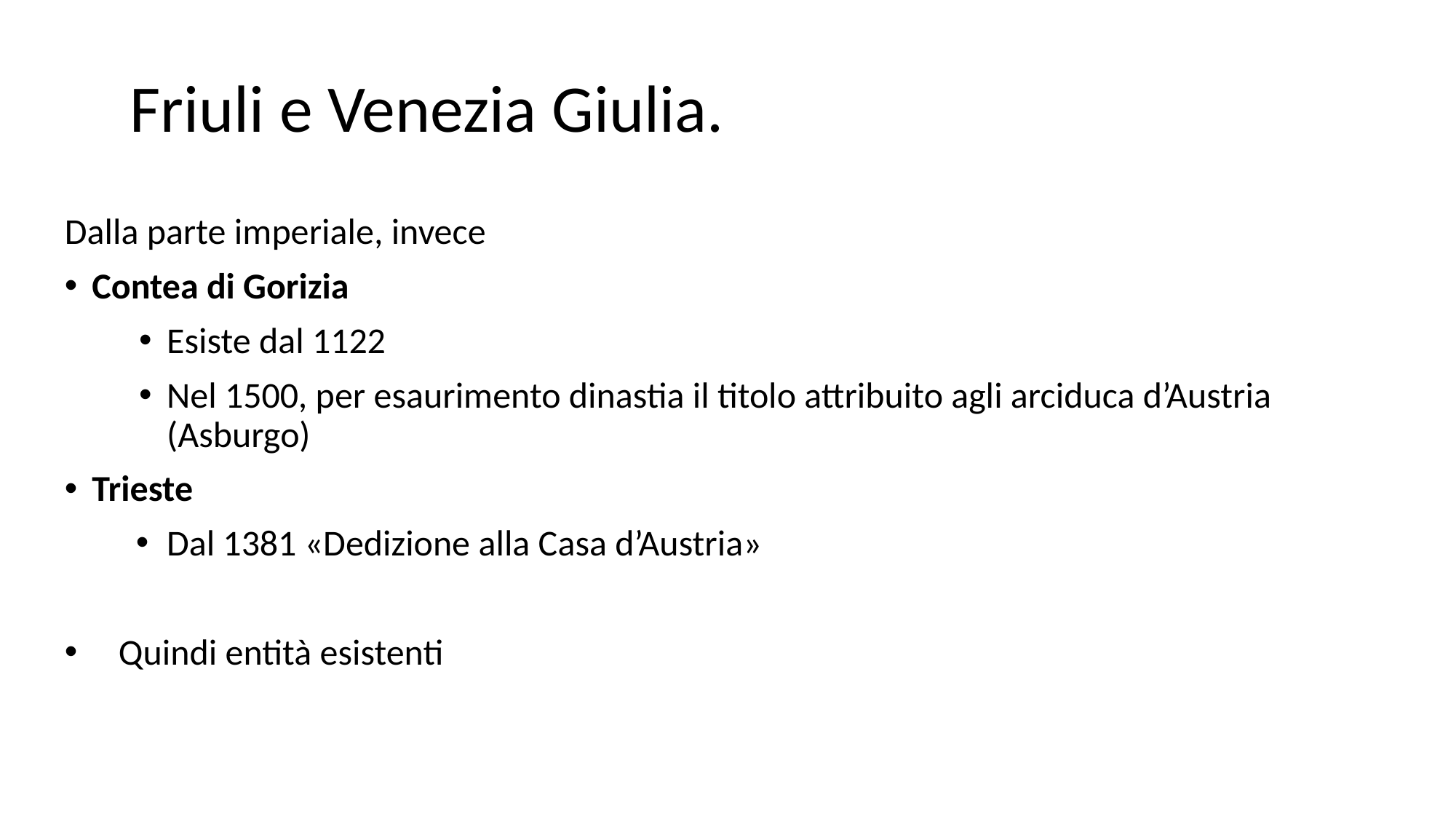

# Friuli e Venezia Giulia.
Dalla parte imperiale, invece
Contea di Gorizia
Esiste dal 1122
Nel 1500, per esaurimento dinastia il titolo attribuito agli arciduca d’Austria (Asburgo)
Trieste
Dal 1381 «Dedizione alla Casa d’Austria»

Quindi entità esistenti